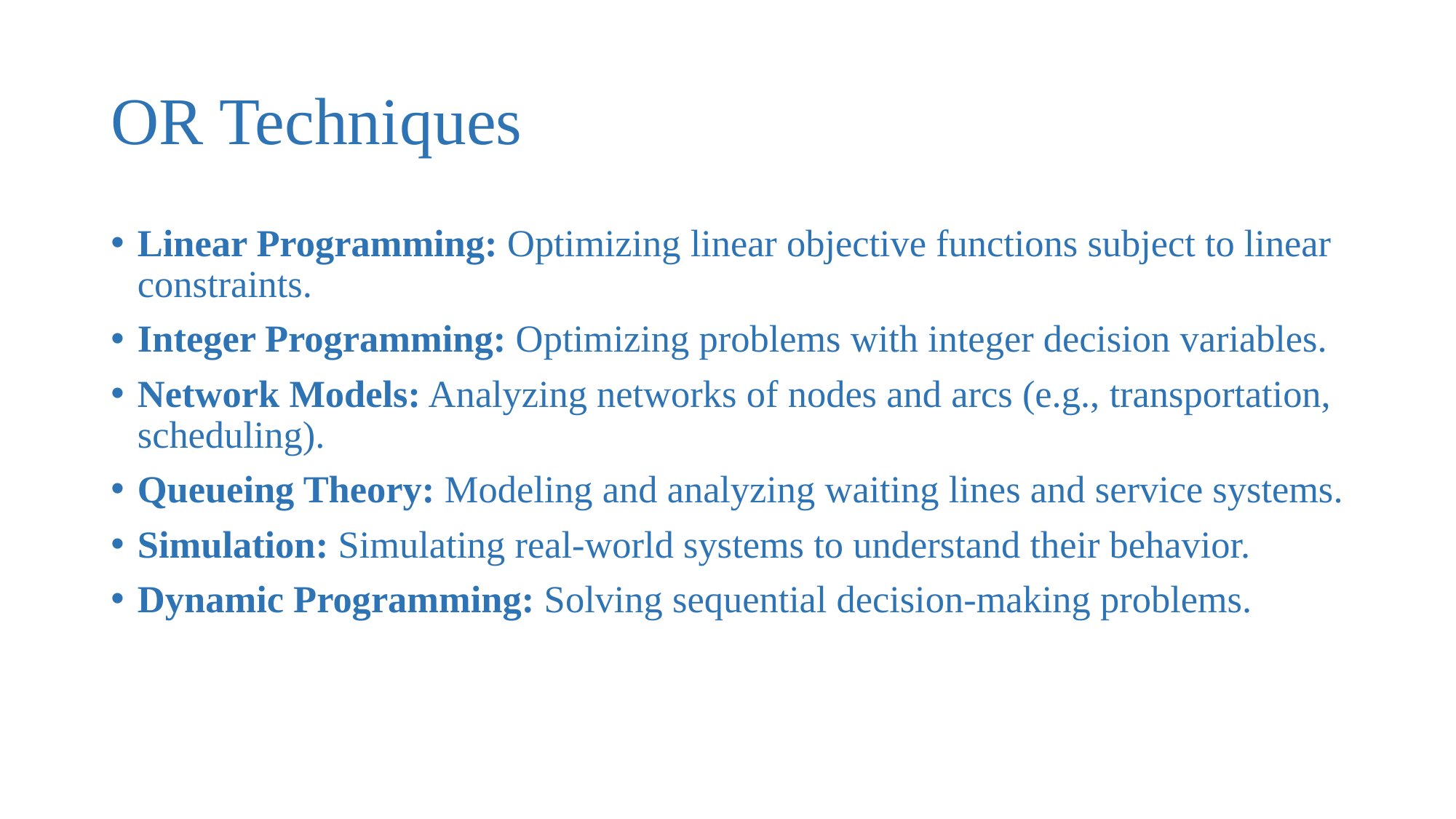

# OR Techniques
Linear Programming: Optimizing linear objective functions subject to linear constraints.
Integer Programming: Optimizing problems with integer decision variables.
Network Models: Analyzing networks of nodes and arcs (e.g., transportation, scheduling).
Queueing Theory: Modeling and analyzing waiting lines and service systems.
Simulation: Simulating real-world systems to understand their behavior.
Dynamic Programming: Solving sequential decision-making problems.